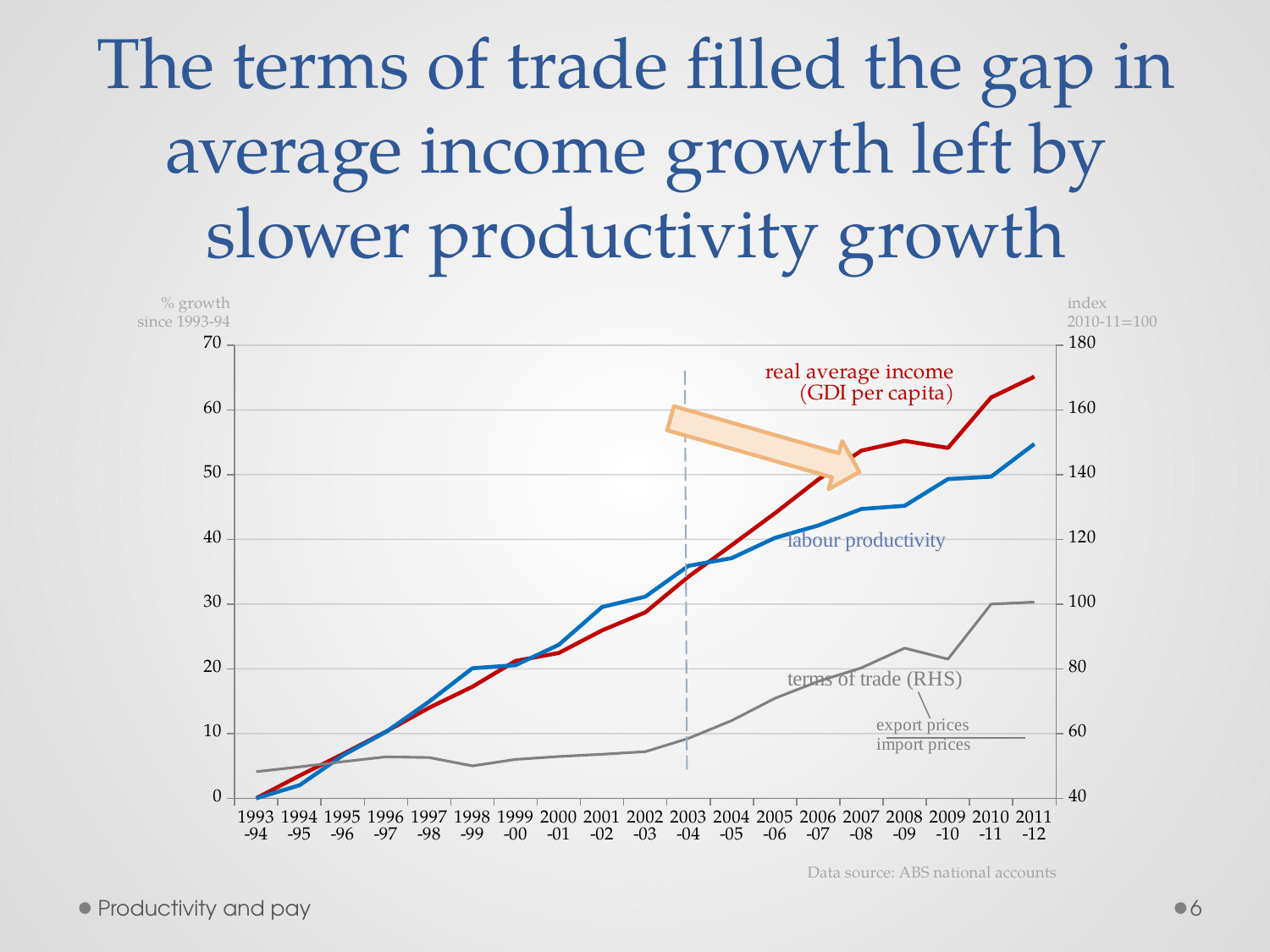

# The terms of trade filled the gap in average income growth left by slower productivity growth
% growth
since 1993-94
index
2010-11=100

### Chart

| Category |  |  |  |
|---|---|---|---|
| 1993-94 | 0.0 | 0.0 | 48.2 |
| 1994-95 | 3.4884804043341155 | 2.00598802395211 | 49.7 |
| 1995-96 | 6.814571610160436 | 6.601796407185634 | 51.3 |
| 1996-97 | 10.28534987490277 | 10.239520958083848 | 52.8 |
| 1997-98 | 13.984046928378312 | 14.940119760479043 | 52.6 |
| 1998-99 | 17.229118627459194 | 20.08982035928144 | 50.0 |
| 1999-00 | 21.21973393929515 | 20.568862275449117 | 52.0 |
| 2000-01 | 22.449354400977704 | 23.712574850299404 | 52.9 |
| 2001-02 | 25.938632640964833 | 29.550898203592823 | 53.6 |
| 2002-03 | 28.722802930424997 | 31.152694610778454 | 54.4 |
| 2003-04 | 34.24716332214219 | 35.91317365269462 | 58.5 |
| 2004-05 | 39.11555298626843 | 37.11077844311379 | 64.0 |
| 2005-06 | 44.05396495811913 | 40.23952095808385 | 70.9 |
| 2006-07 | 49.252348516135 | 42.1556886227545 | 76.1 |
| 2007-08 | 53.7197286240952 | 44.700598802395206 | 80.3 |
| 2008-09 | 55.21422654471901 | 45.19461077844311 | 86.4 |
| 2009-10 | 54.13670640684476 | 49.32634730538923 | 83.0 |
| 2010-11 | 61.92527925459246 | 49.70059880239521 | 100.0 |
| 2011-12 | 65.14362588339047 | 54.74550898203594 | 100.6 |
Data source: ABS national accounts
Productivity and pay
6